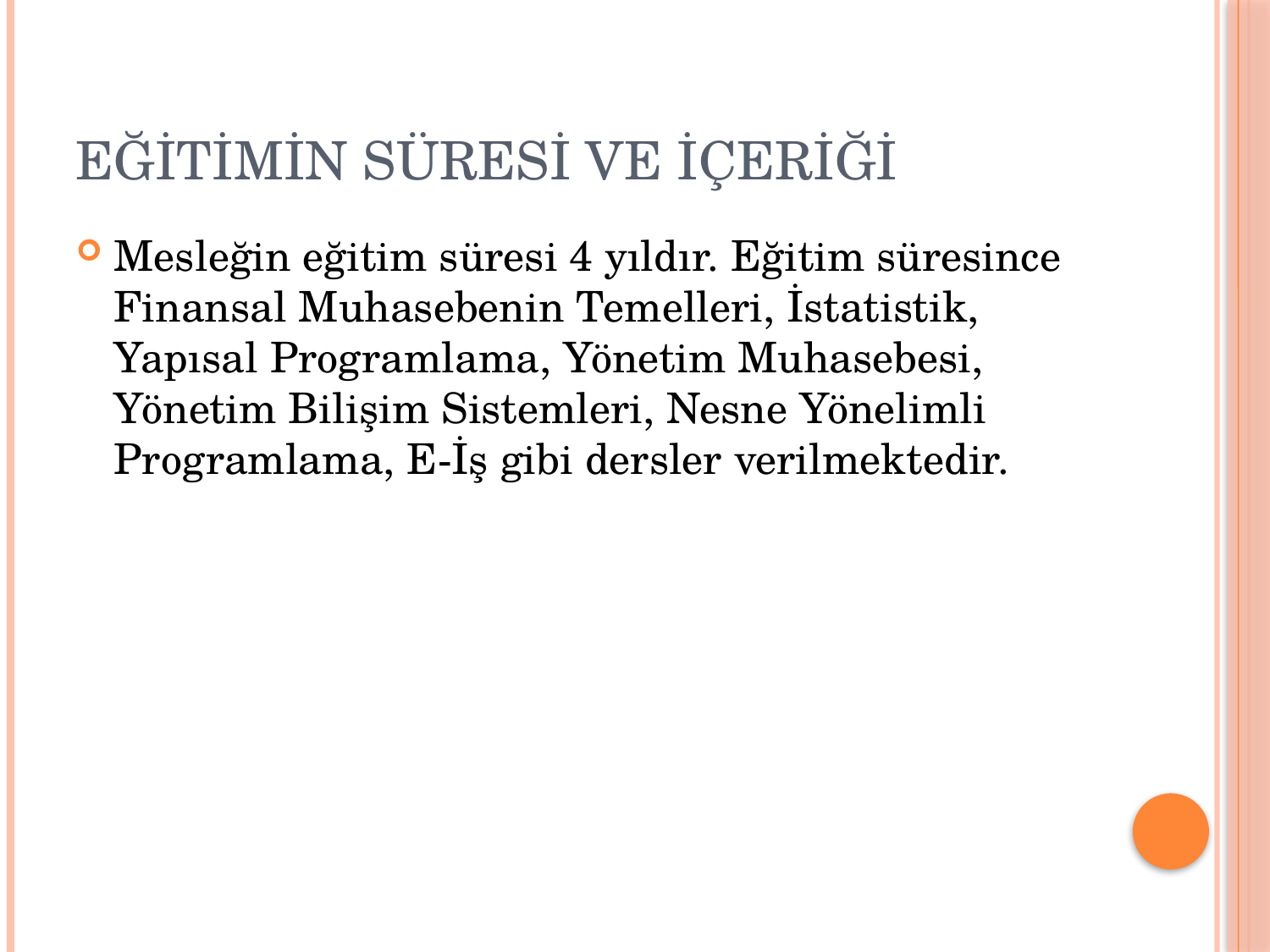

# EĞİTİMİN SÜRESİ VE İÇERİĞİ
Mesleğin eğitim süresi 4 yıldır. Eğitim süresince Finansal Muhasebenin Temelleri, İstatistik, Yapısal Programlama, Yönetim Muhasebesi, Yönetim Bilişim Sistemleri, Nesne Yönelimli Programlama, E-İş gibi dersler verilmektedir.